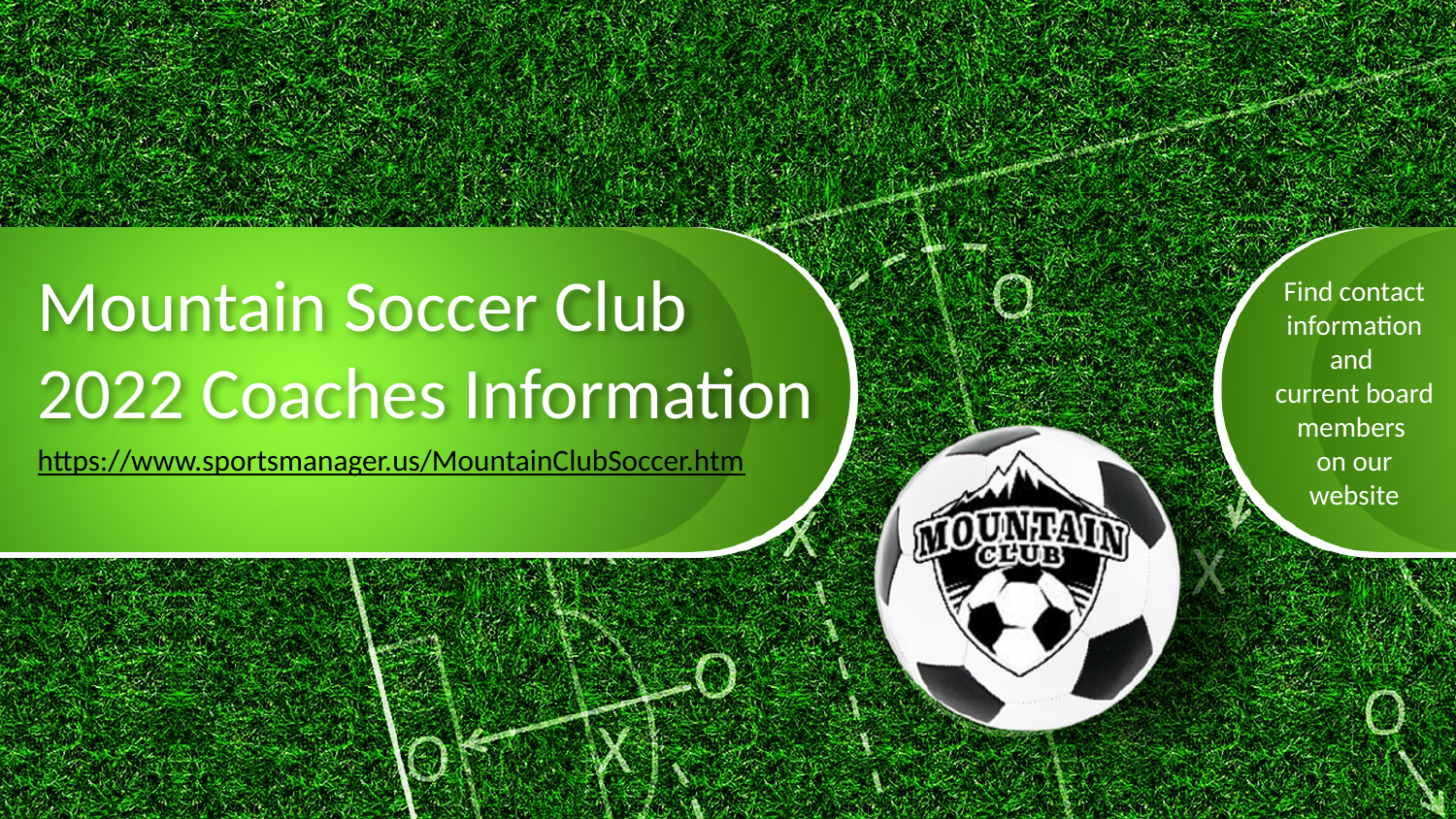

# Mountain Soccer Club 2022 Coaches Information
Find contact information and
current board members
on our website
https://www.sportsmanager.us/MountainClubSoccer.htm